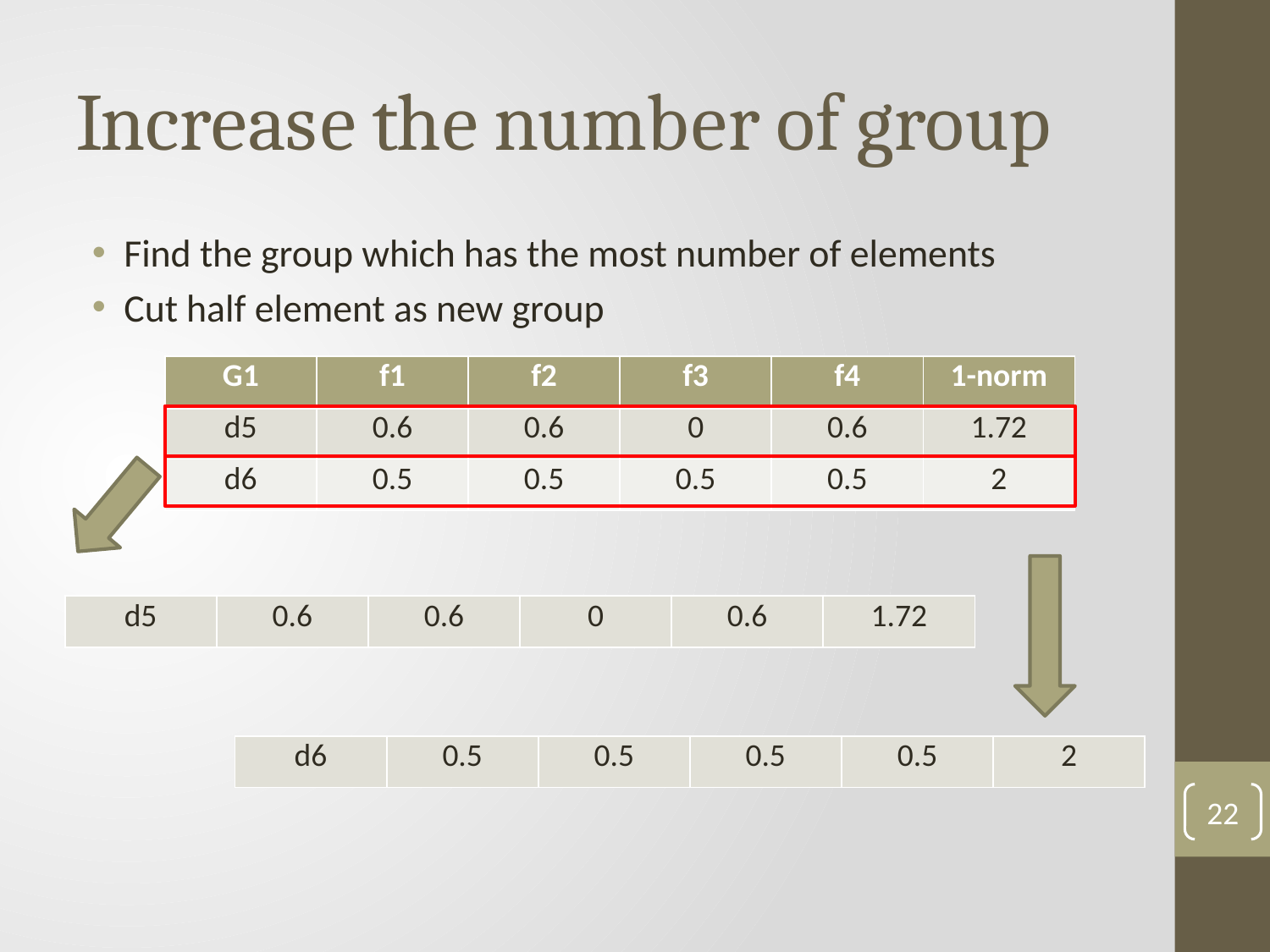

# Increase the number of group
Find the group which has the most number of elements
Cut half element as new group

| G1 | f1 | f2 | f3 | f4 | 1-norm |
| --- | --- | --- | --- | --- | --- |
| d5 | 0.6 | 0.6 | 0 | 0.6 | 1.72 |
| d6 | 0.5 | 0.5 | 0.5 | 0.5 | 2 |

| d5 | 0.6 | 0.6 | 0 | 0.6 | 1.72 |
| --- | --- | --- | --- | --- | --- |
| d6 | 0.5 | 0.5 | 0.5 | 0.5 | 2 |
| --- | --- | --- | --- | --- | --- |
22